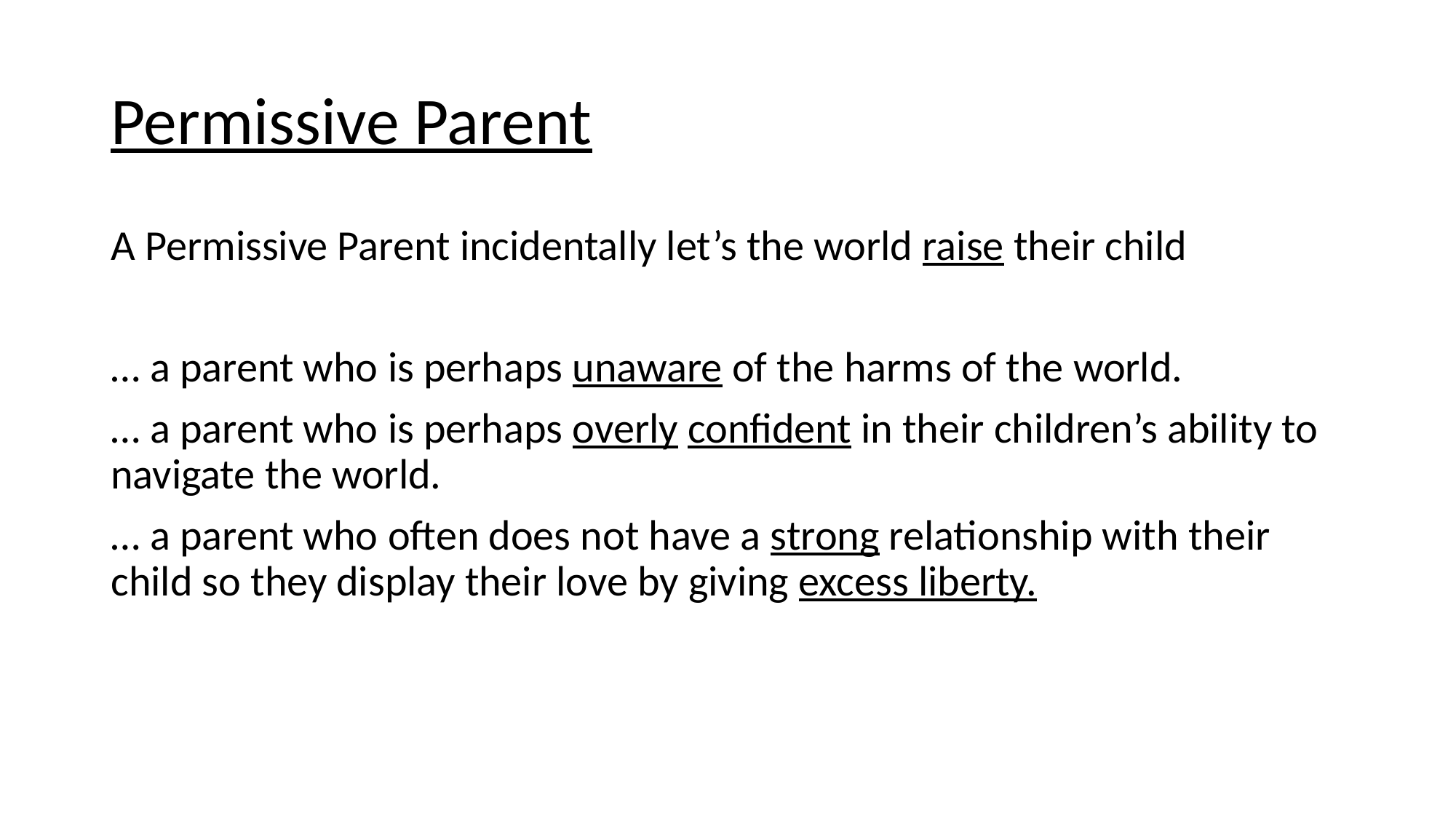

# Permissive Parent
A Permissive Parent incidentally let’s the world raise their child

… a parent who is perhaps unaware of the harms of the world.
… a parent who is perhaps overly confident in their children’s ability to navigate the world.
… a parent who often does not have a strong relationship with their child so they display their love by giving excess liberty.